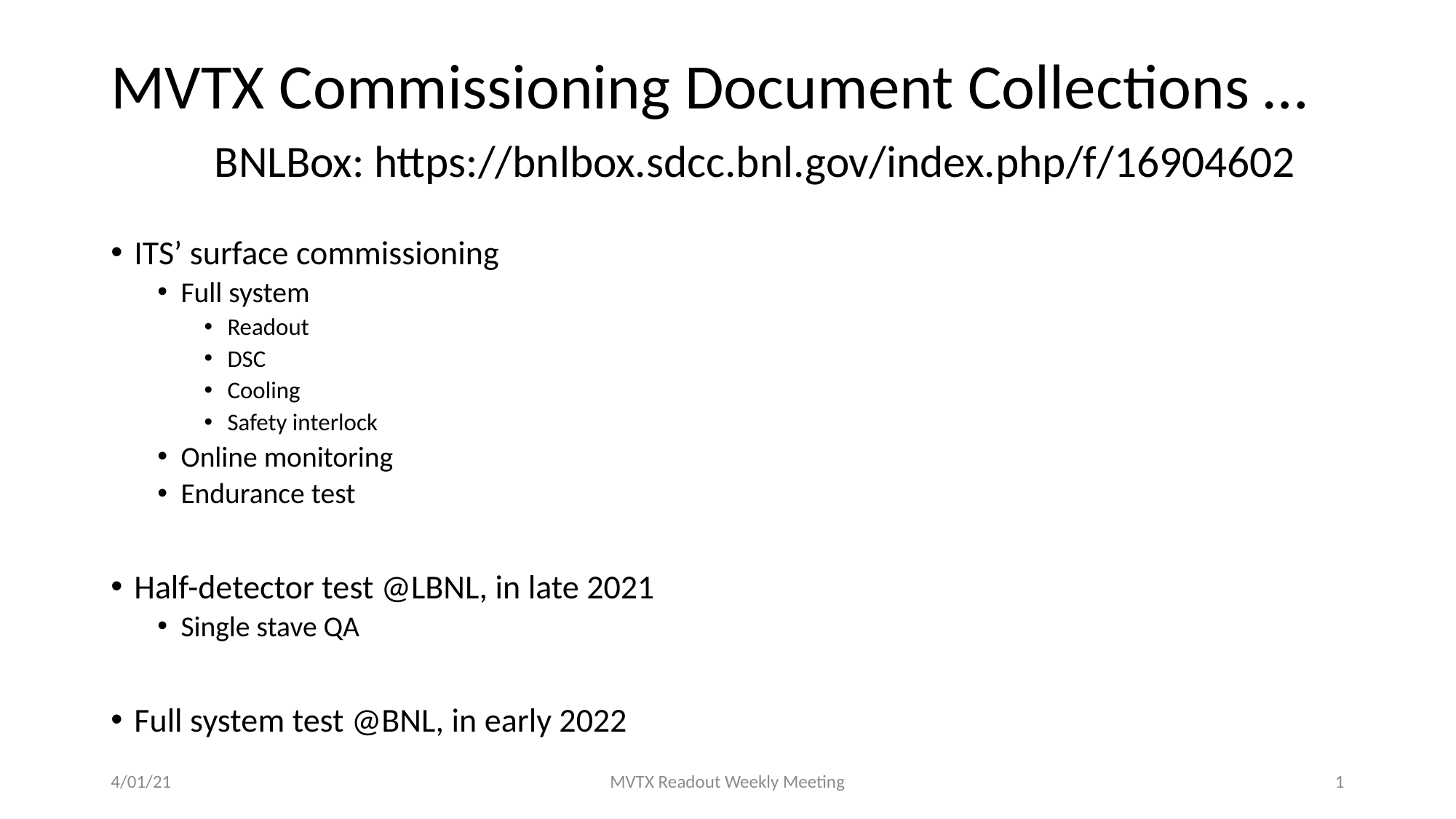

# MVTX Commissioning Document Collections … BNLBox: https://bnlbox.sdcc.bnl.gov/index.php/f/16904602
ITS’ surface commissioning
Full system
Readout
DSC
Cooling
Safety interlock
Online monitoring
Endurance test

Half-detector test @LBNL, in late 2021
Single stave QA

Full system test @BNL, in early 2022
4/01/21
MVTX Readout Weekly Meeting
1